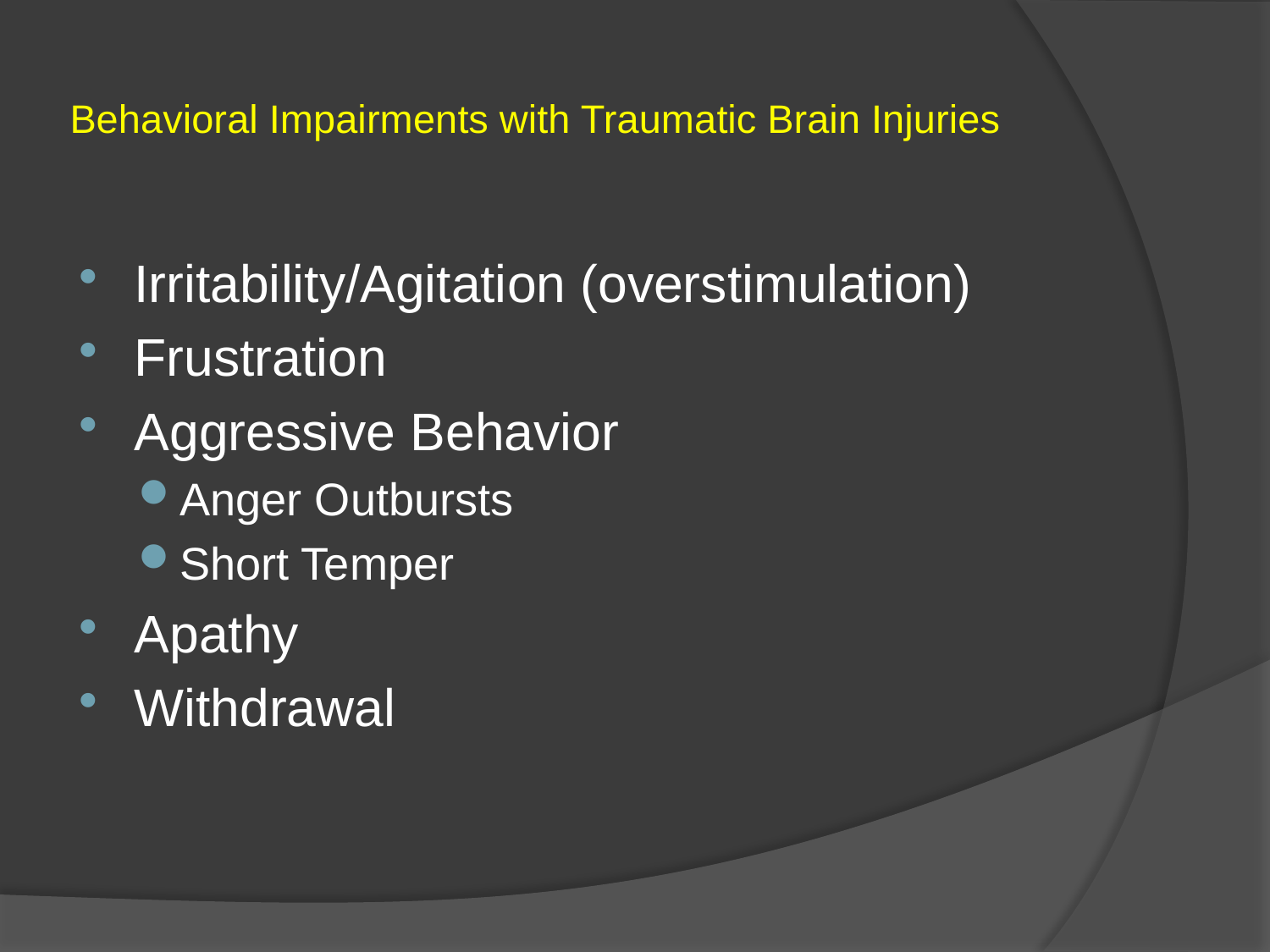

# Behavioral Impairments with Traumatic Brain Injuries
Irritability/Agitation (overstimulation)
Frustration
Aggressive Behavior
Anger Outbursts
Short Temper
Apathy
Withdrawal